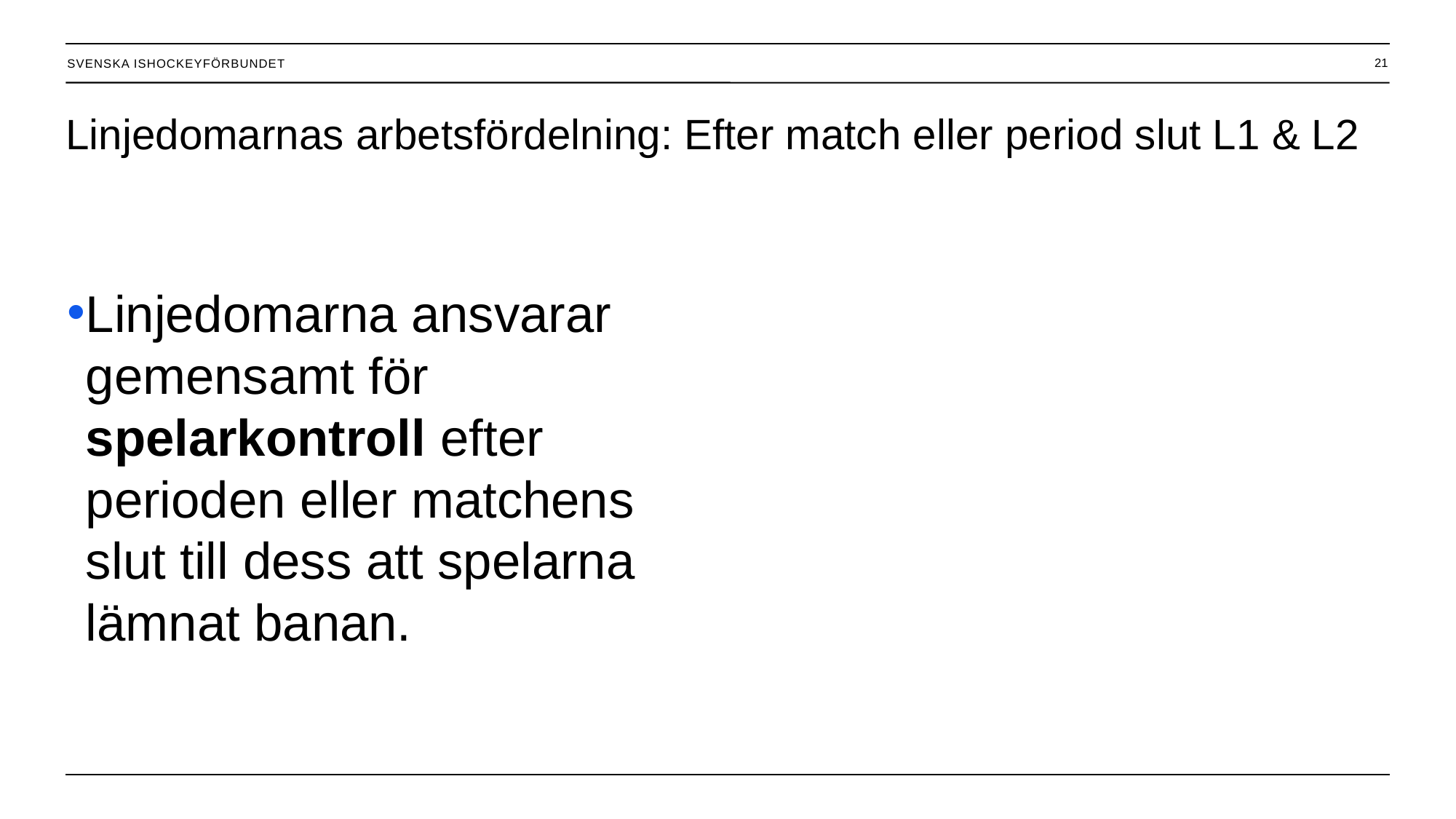

21
# Linjedomarnas arbetsfördelning: Efter match eller period slut L1 & L2
Linjedomarna ansvarar gemensamt för spelarkontroll efter perioden eller matchens slut till dess att spelarna lämnat banan.